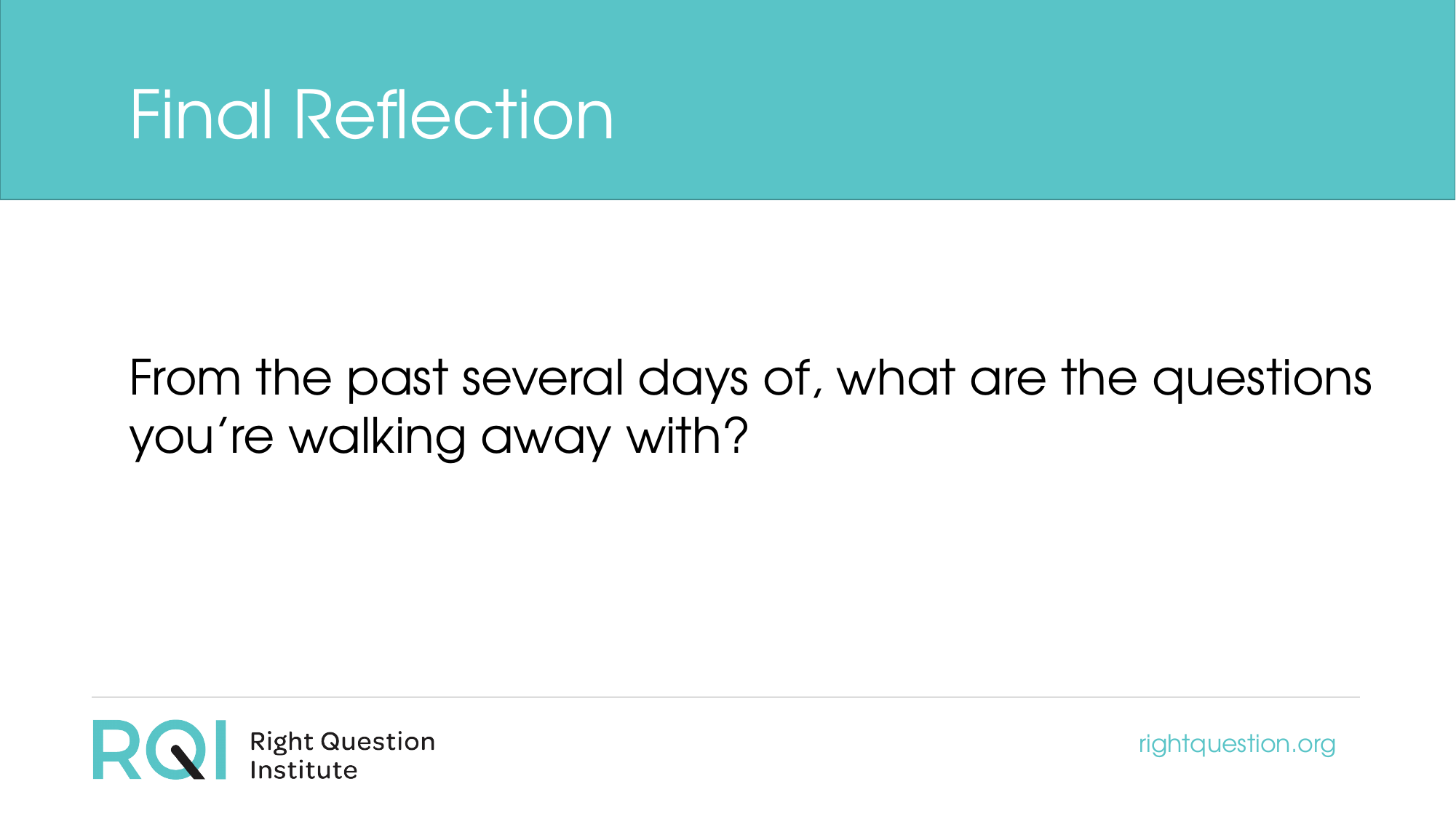

# Final Reflection
From the past several days of, what are the questions you’re walking away with?